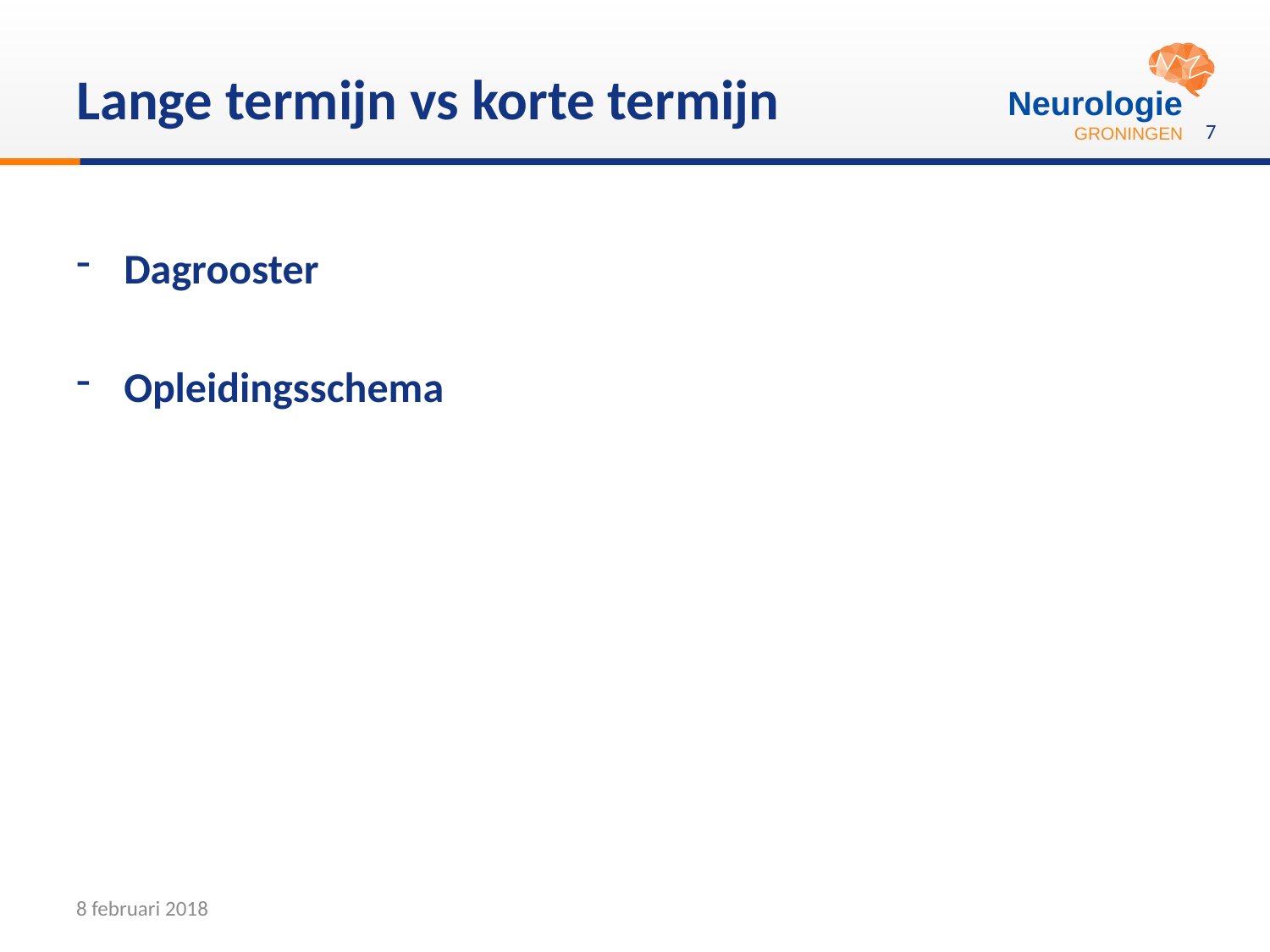

# Lange termijn vs korte termijn
7

Dagrooster

Opleidingsschema

8 februari 2018